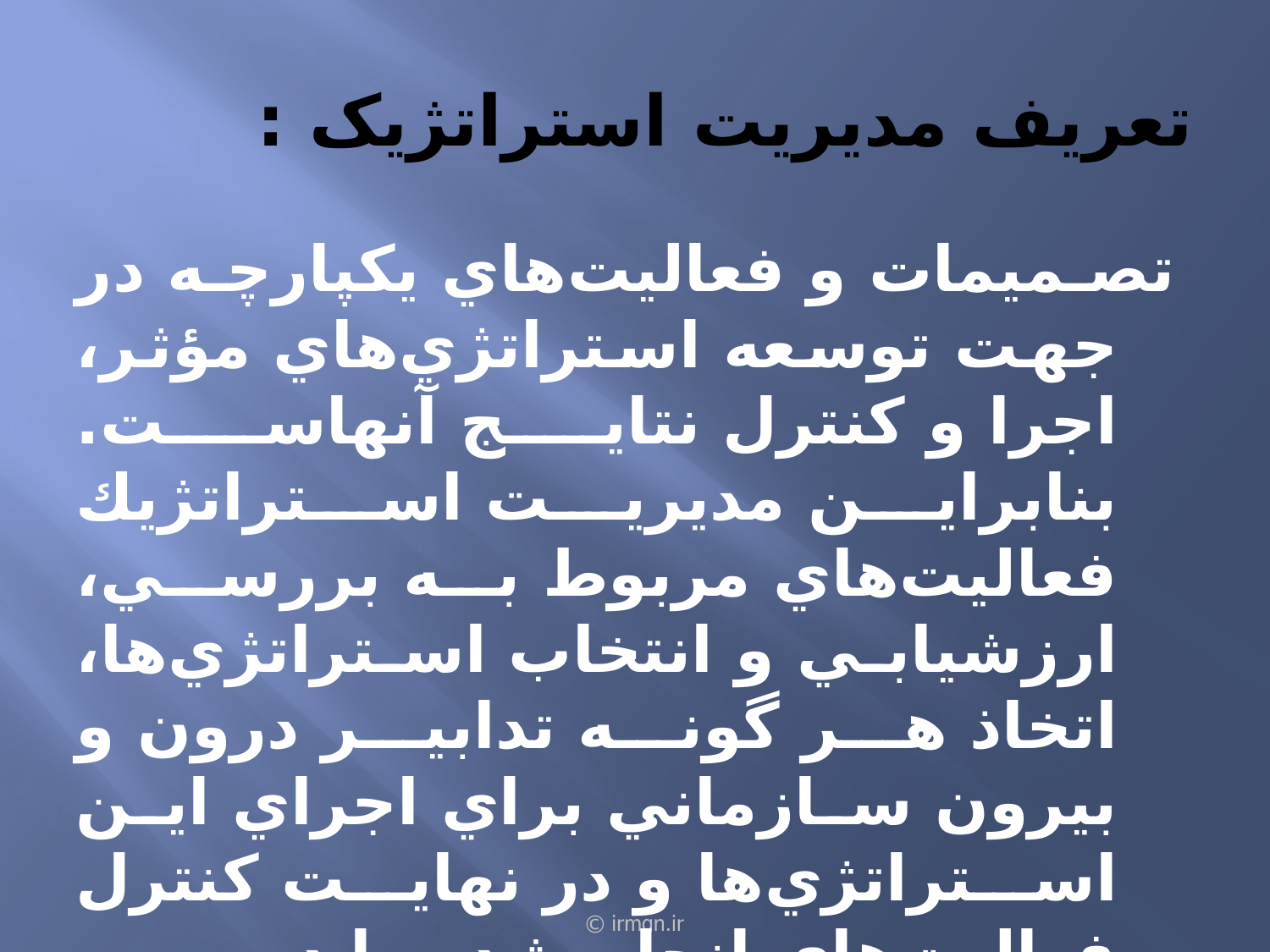

# تعریف مدیریت استراتژیک :
تصميمات و فعاليت‌هاي يكپارچه در جهت توسعه استراتژي‌هاي مؤثر، اجرا و كنترل نتايج آنهاست. بنابراين مديريت استراتژيك فعاليت‌هاي مربوط به بررسي، ارزشيابي و انتخاب استراتژي‌ها، اتخاذ هر گونه تدابير درون و بيرون سازماني براي اجراي اين استراتژي‌ها و در نهايت كنترل فعاليت‌هاي انجام شده را در برمي‌گيرد.
© irmgn.ir